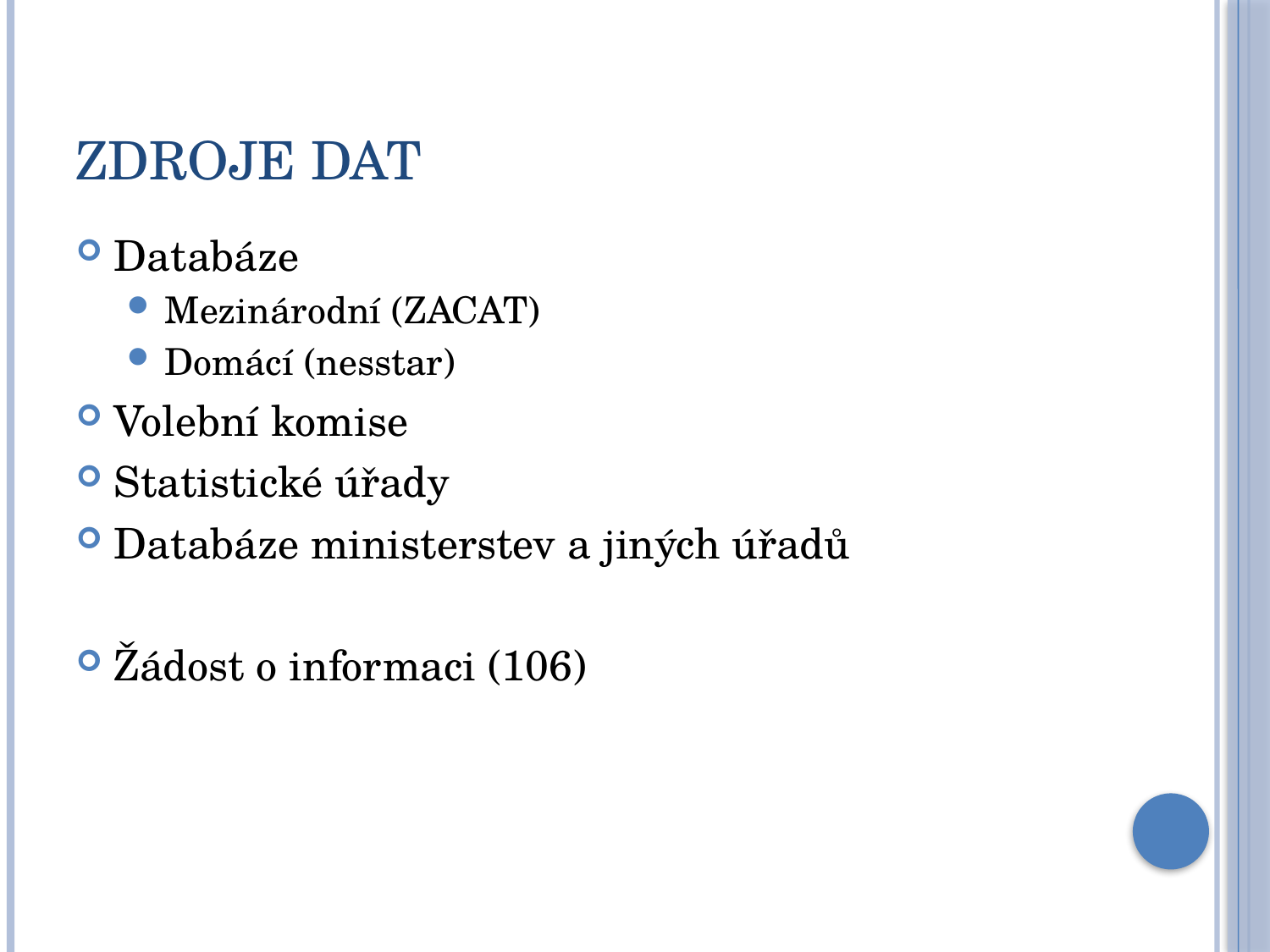

# Zdroje dat
Databáze
Mezinárodní (ZACAT)
Domácí (nesstar)
Volební komise
Statistické úřady
Databáze ministerstev a jiných úřadů

Žádost o informaci (106)